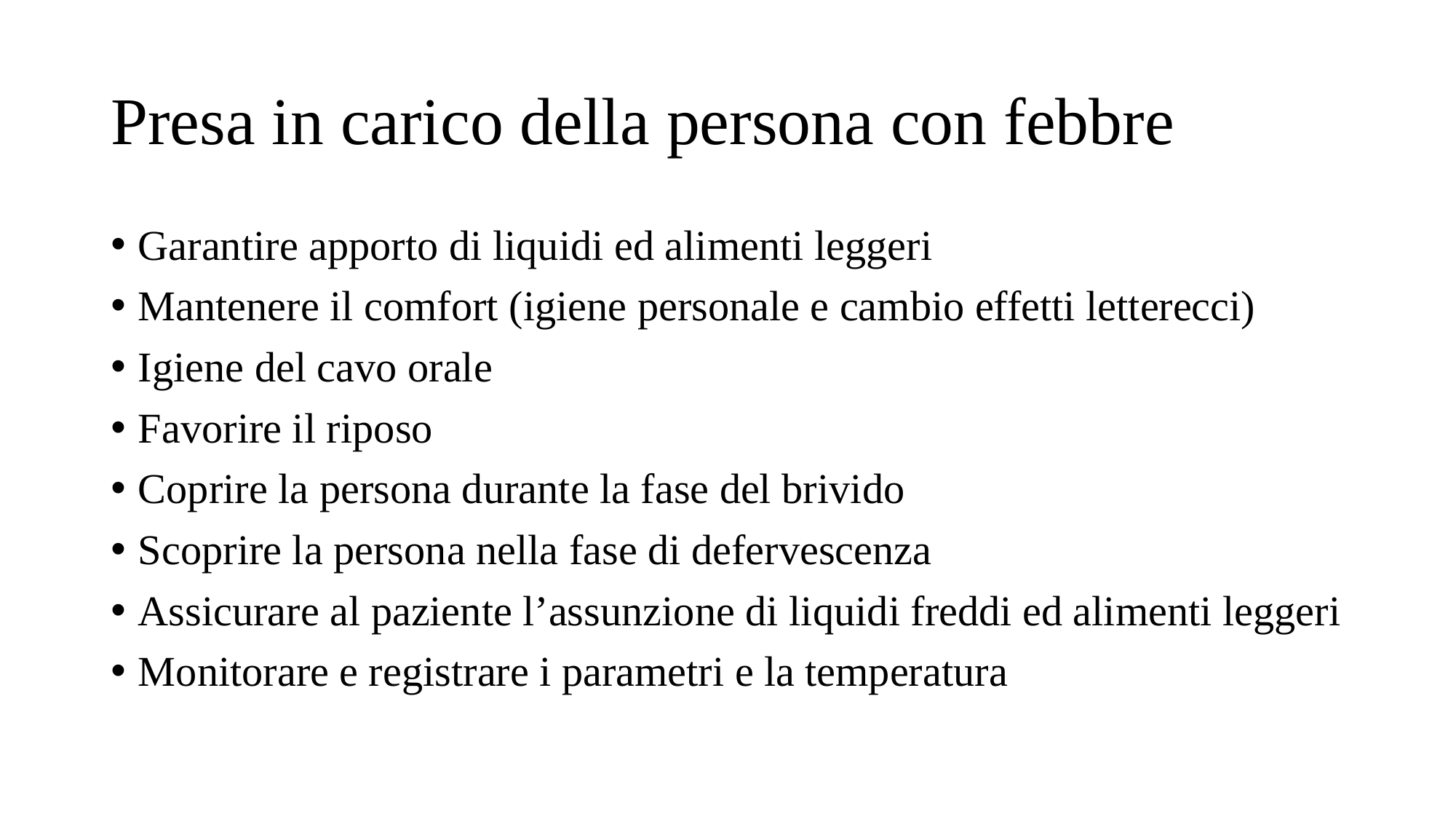

# Presa in carico della persona con febbre
Garantire apporto di liquidi ed alimenti leggeri
Mantenere il comfort (igiene personale e cambio effetti letterecci)
Igiene del cavo orale
Favorire il riposo
Coprire la persona durante la fase del brivido
Scoprire la persona nella fase di defervescenza
Assicurare al paziente l’assunzione di liquidi freddi ed alimenti leggeri
Monitorare e registrare i parametri e la temperatura